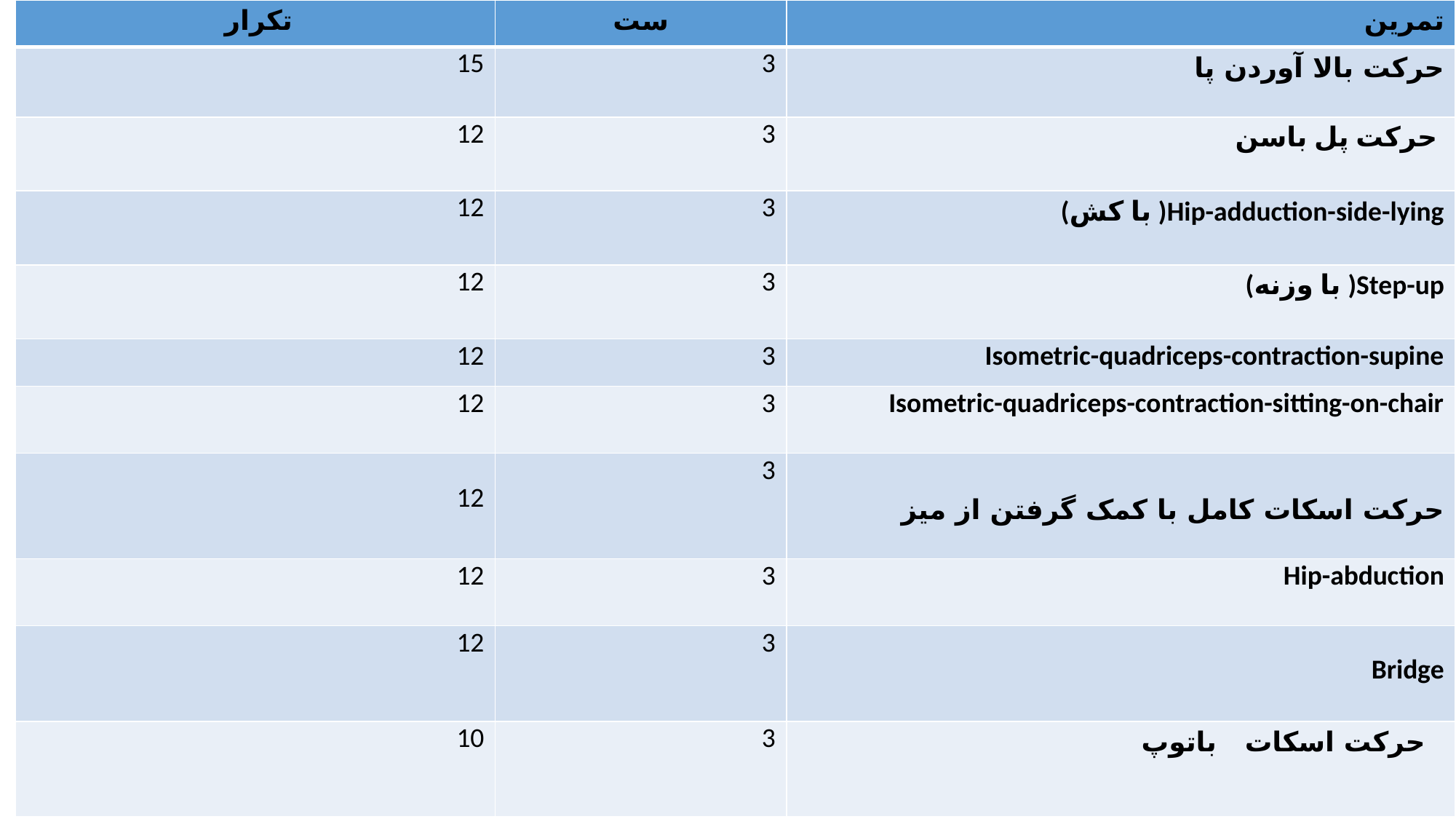

| تکرار | ست | تمرین |
| --- | --- | --- |
| 15 | 3 | حرکت بالا آوردن پا |
| 12 | 3 | حرکت پل باسن |
| 12 | 3 | (با کش )Hip-adduction-side-lying |
| 12 | 3 | (با وزنه )Step-up |
| 12 | 3 | Isometric-quadriceps-contraction-supine |
| 12 | 3 | Isometric-quadriceps-contraction-sitting-on-chair |
| 12 | 3 | حرکت اسکات کامل با کمک گرفتن از میز |
| 12 | 3 | Hip-abduction |
| 12 | 3 | Bridge |
| 10 | 3 | حرکت اسکات باتوپ |